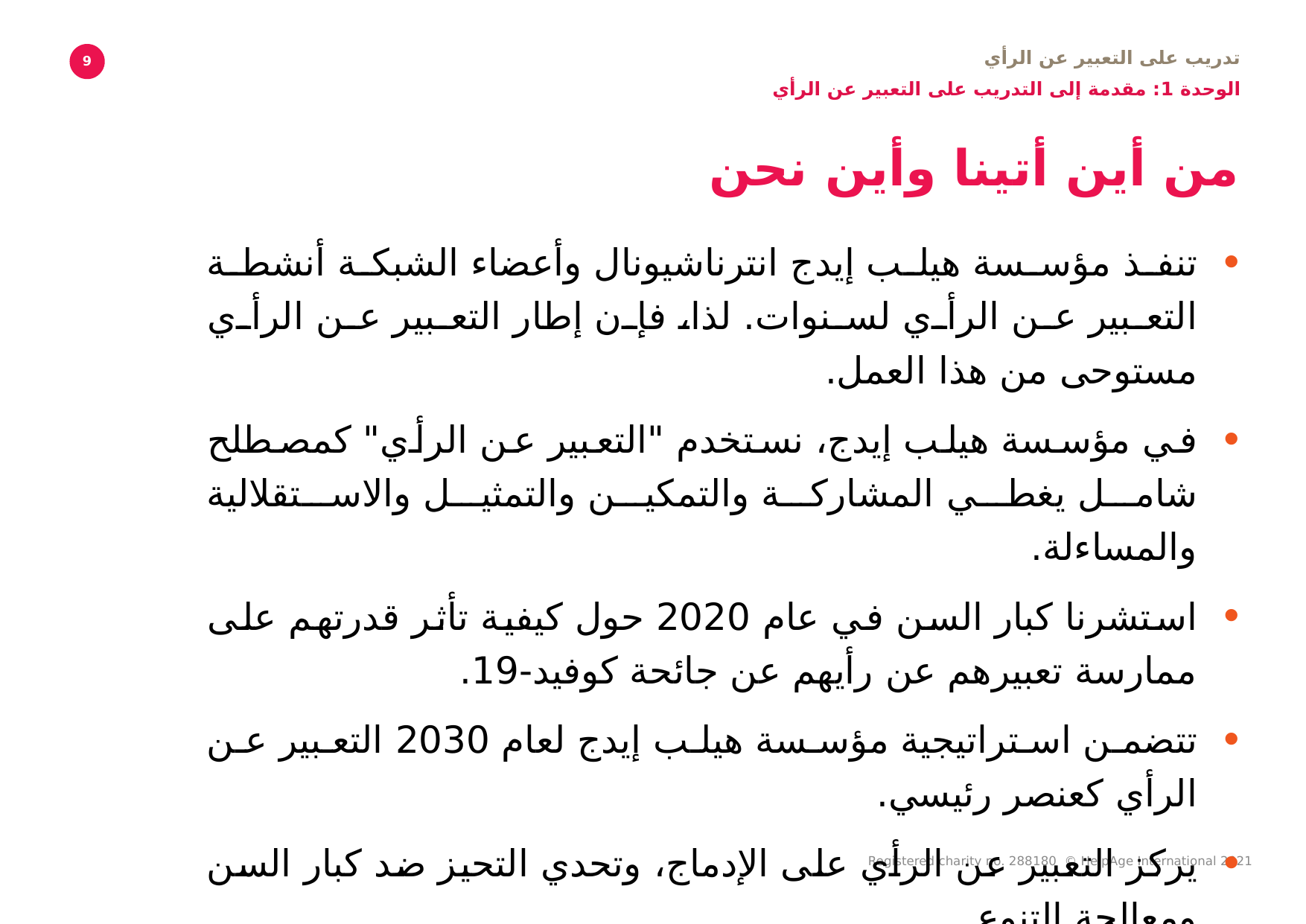

تدريب على التعبير عن الرأي
الوحدة 1: مقدمة إلى التدريب على التعبير عن الرأي
9
# من أين أتينا وأين نحن
تنفذ مؤسسة هيلب إيدج انترناشيونال وأعضاء الشبكة أنشطة التعبير عن الرأي لسنوات. لذا، فإن إطار التعبير عن الرأي مستوحى من هذا العمل.
في مؤسسة هيلب إيدج، نستخدم "التعبير عن الرأي" كمصطلح شامل يغطي المشاركة والتمكين والتمثيل والاستقلالية والمساءلة.
استشرنا كبار السن في عام 2020 حول كيفية تأثر قدرتهم على ممارسة تعبيرهم عن رأيهم عن جائحة كوفيد-19.
تتضمن استراتيجية مؤسسة هيلب إيدج لعام 2030 التعبير عن الرأي كعنصر رئيسي.
يركز التعبير عن الرأي على الإدماج، وتحدي التحيز ضد كبار السن ومعالجة التنوع.